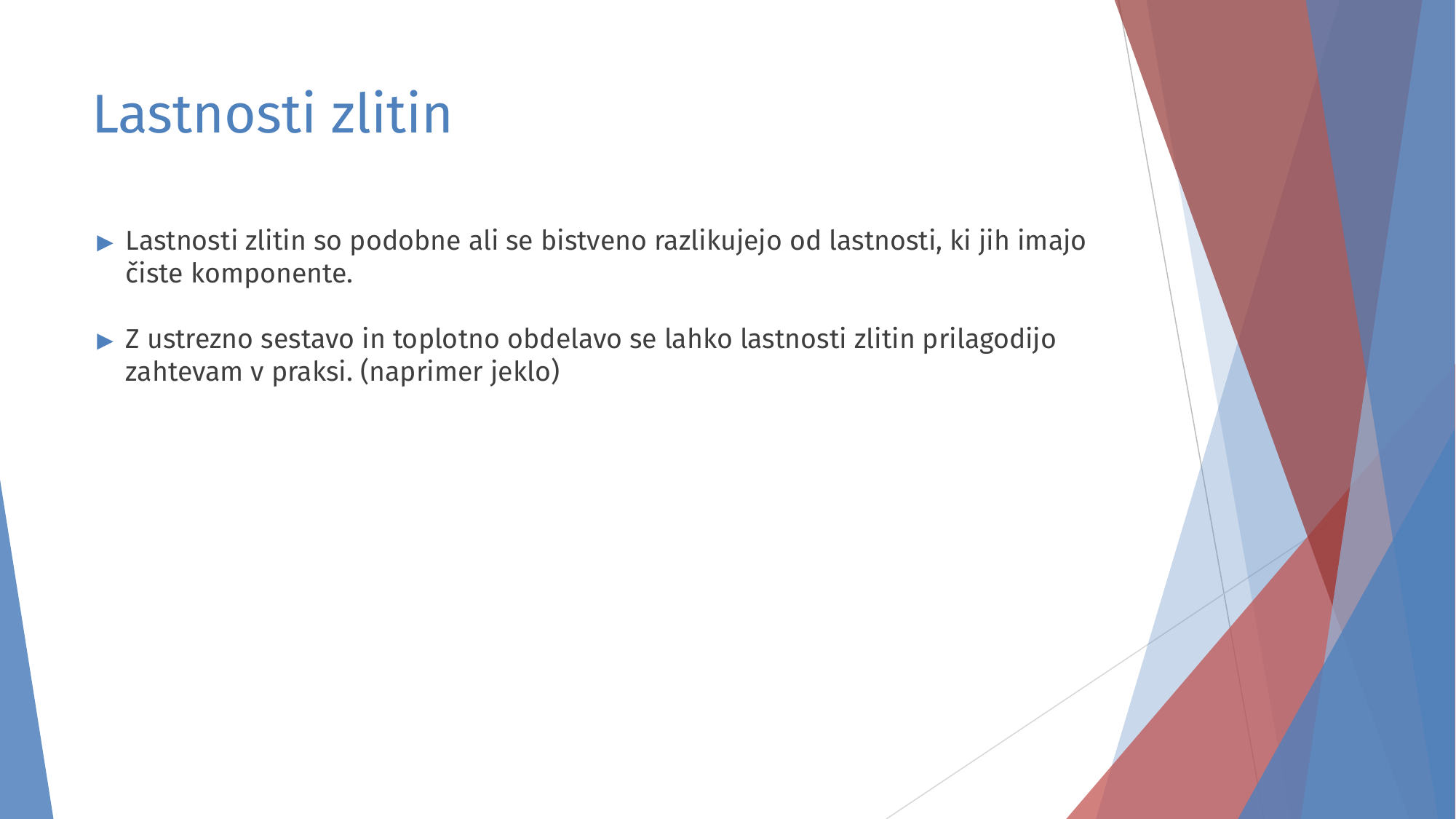

# Lastnosti zlitin
Lastnosti zlitin so podobne ali se bistveno razlikujejo od lastnosti, ki jih imajo čiste komponente.

Z ustrezno sestavo in toplotno obdelavo se lahko lastnosti zlitin prilagodijo zahtevam v praksi. (naprimer jeklo)